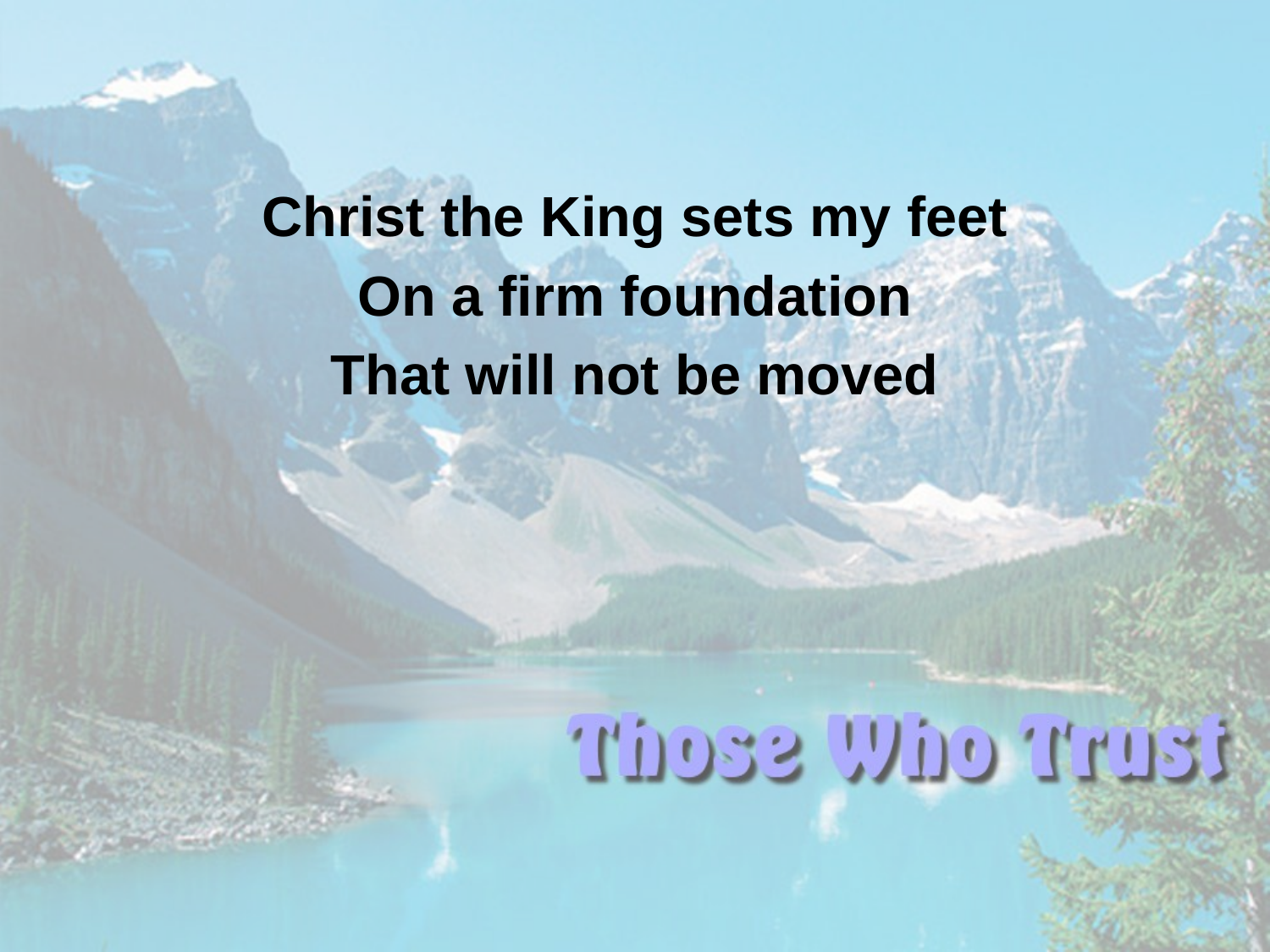

Christ the King sets my feet
On a firm foundation
That will not be moved